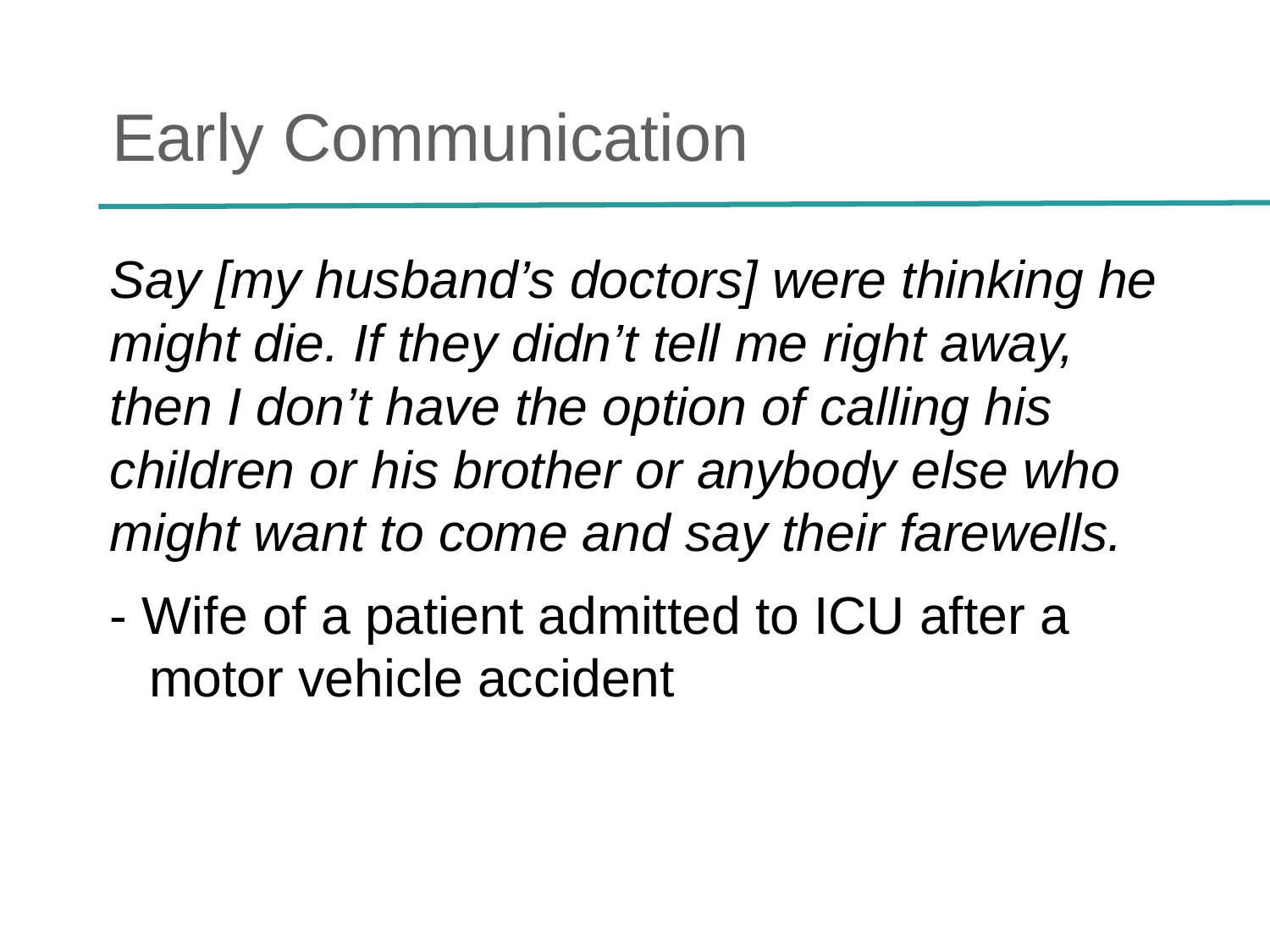

# Early Communication
Say [my husband’s doctors] were thinking he might die. If they didn’t tell me right away, then I don’t have the option of calling his children or his brother or anybody else who might want to come and say their farewells.
- Wife of a patient admitted to ICU after a motor vehicle accident